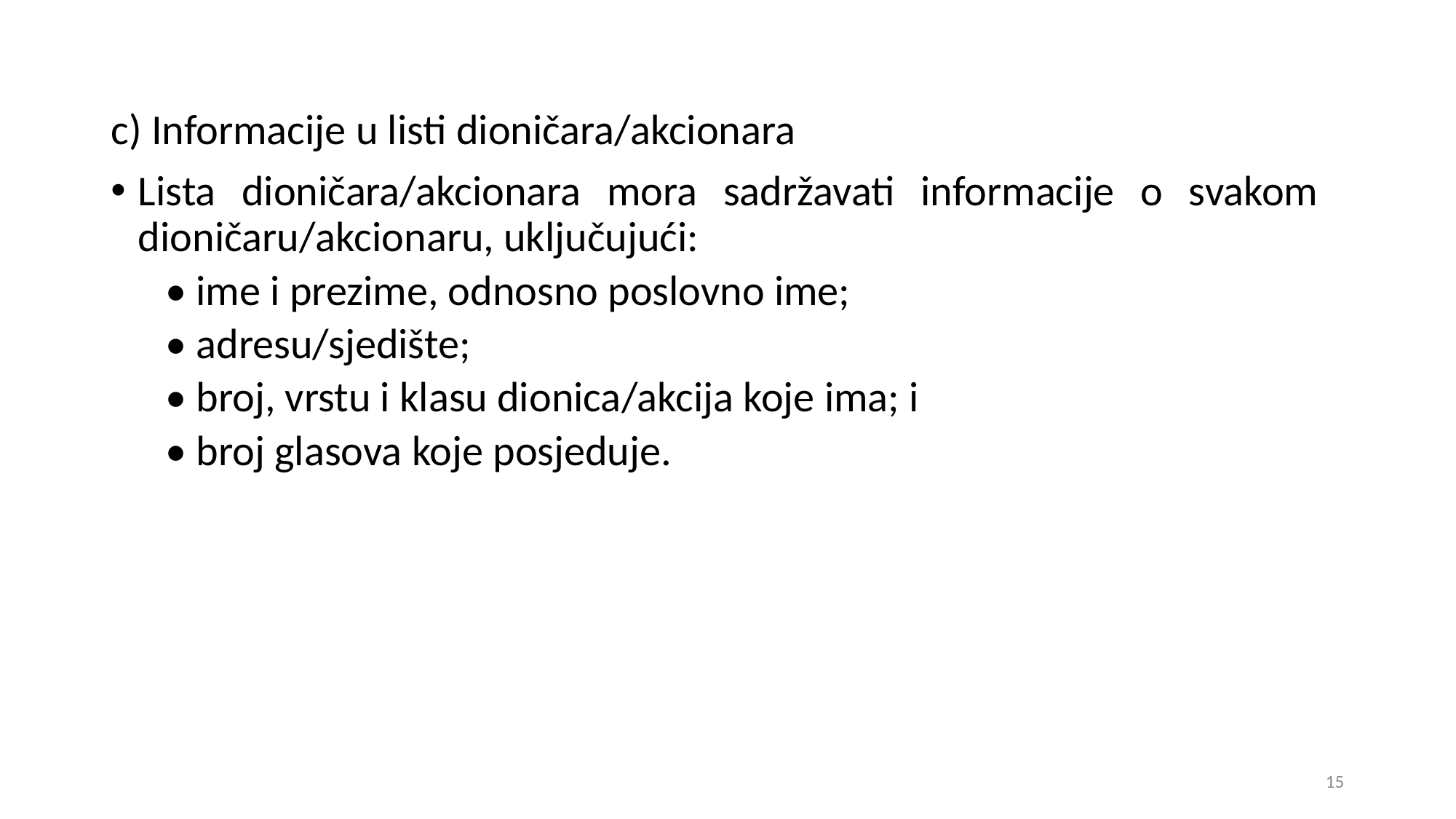

c) Informacije u listi dioničara/akcionara
Lista dioničara/akcionara mora sadržavati informacije o svakom  dioničaru/akcionaru, uključujući:
• ime i prezime, odnosno poslovno ime;
• adresu/sjedište;
• broj, vrstu i klasu dionica/akcija koje ima; i
• broj glasova koje posjeduje.
15